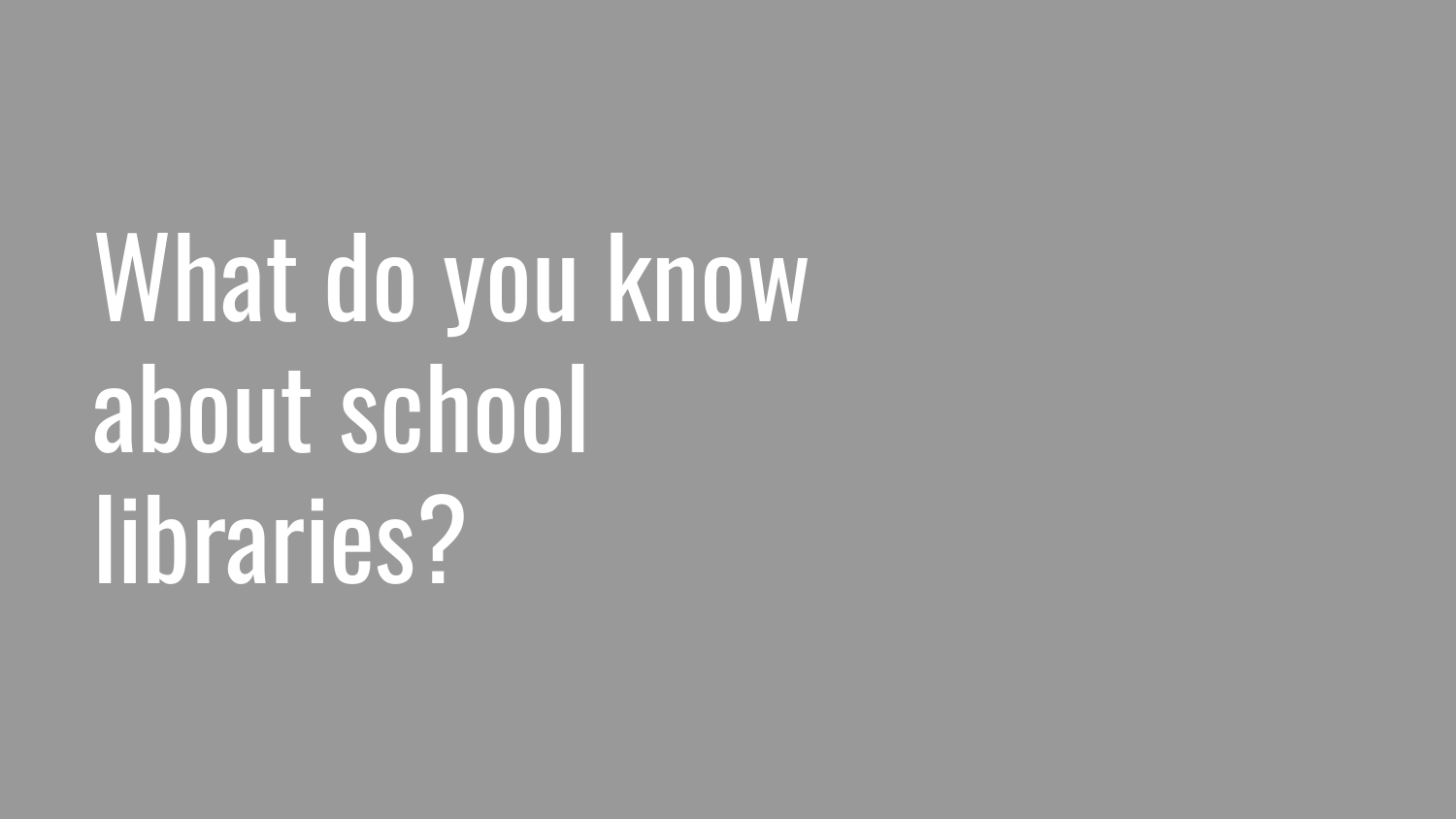

# What do you know about school libraries?